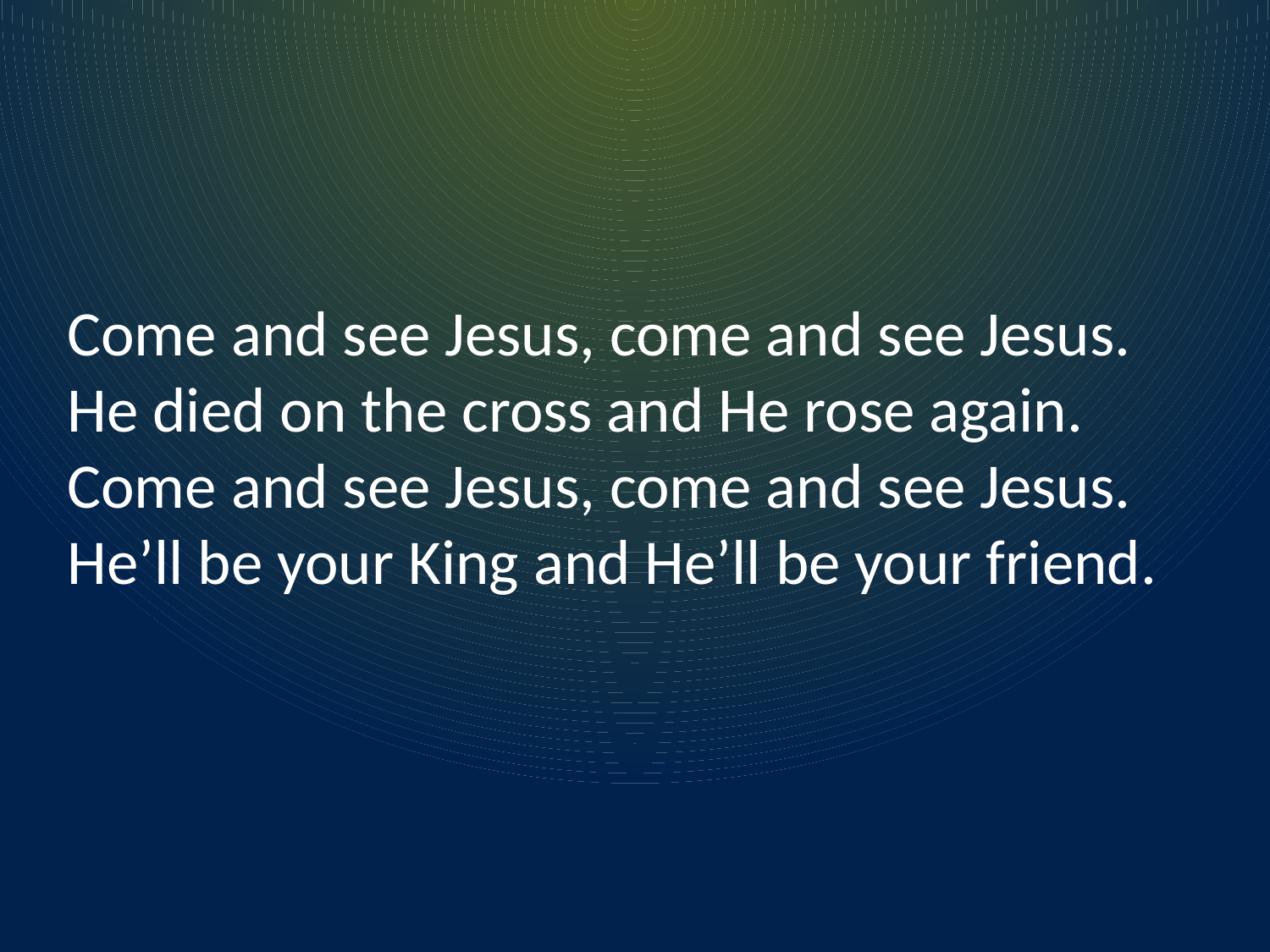

Come and see Jesus, come and see Jesus.
He died on the cross and He rose again.
Come and see Jesus, come and see Jesus.
He’ll be your King and He’ll be your friend.